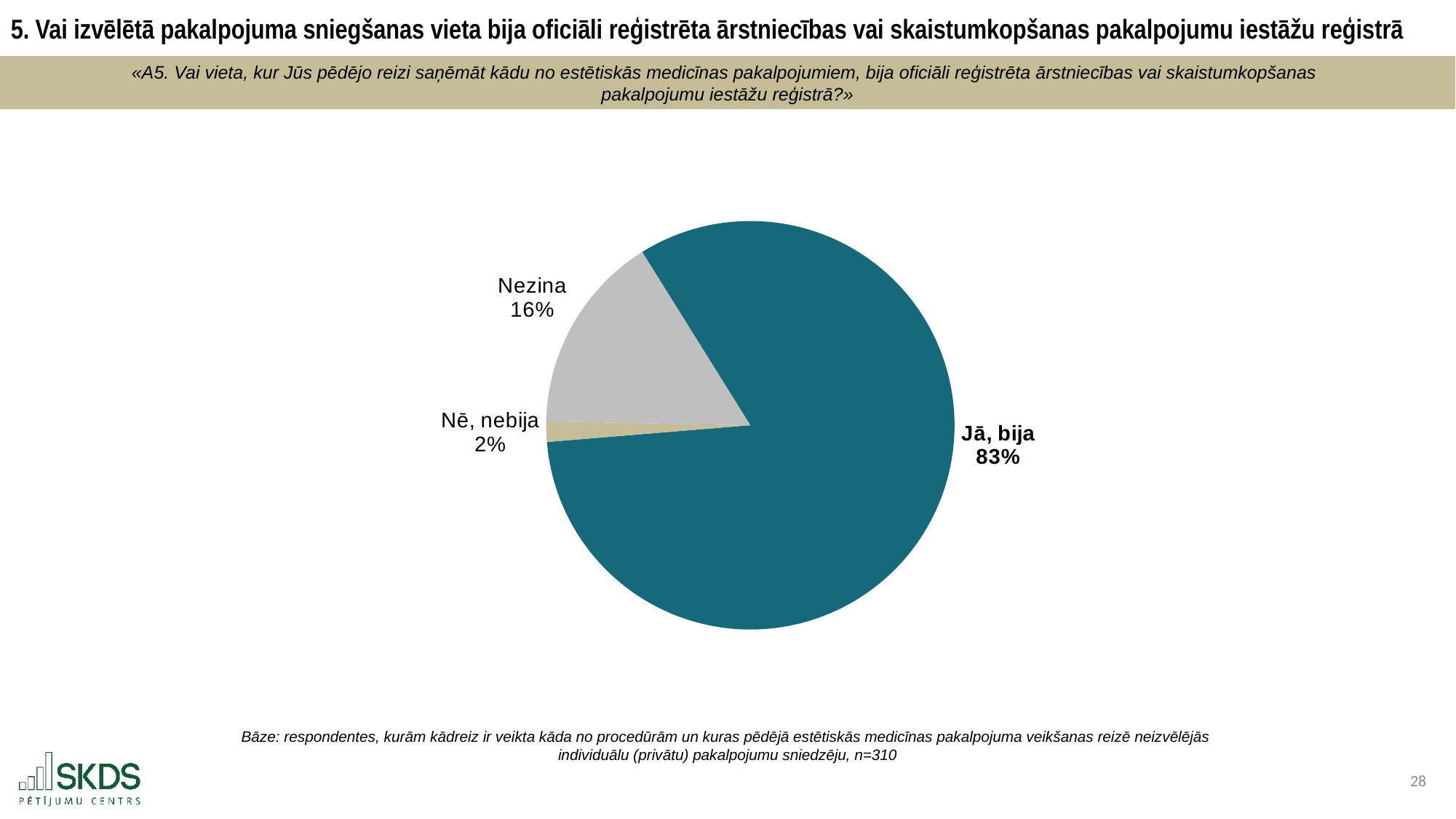

5. Vai izvēlētā pakalpojuma sniegšanas vieta bija oficiāli reģistrēta ārstniecības vai skaistumkopšanas pakalpojumu iestāžu reģistrā
«A5. Vai vieta, kur Jūs pēdējo reizi saņēmāt kādu no estētiskās medicīnas pakalpojumiem, bija oficiāli reģistrēta ārstniecības vai skaistumkopšanas
pakalpojumu iestāžu reģistrā?»

### Chart

| Category |  |
|---|---|
| Jā, bija | 82.58064516129032 |
| Nē, nebija | 1.6129032258064515 |
| Nezina | 15.806451612903224 |
Bāze: respondentes, kurām kādreiz ir veikta kāda no procedūrām un kuras pēdējā estētiskās medicīnas pakalpojuma veikšanas reizē neizvēlējās
individuālu (privātu) pakalpojumu sniedzēju, n=310